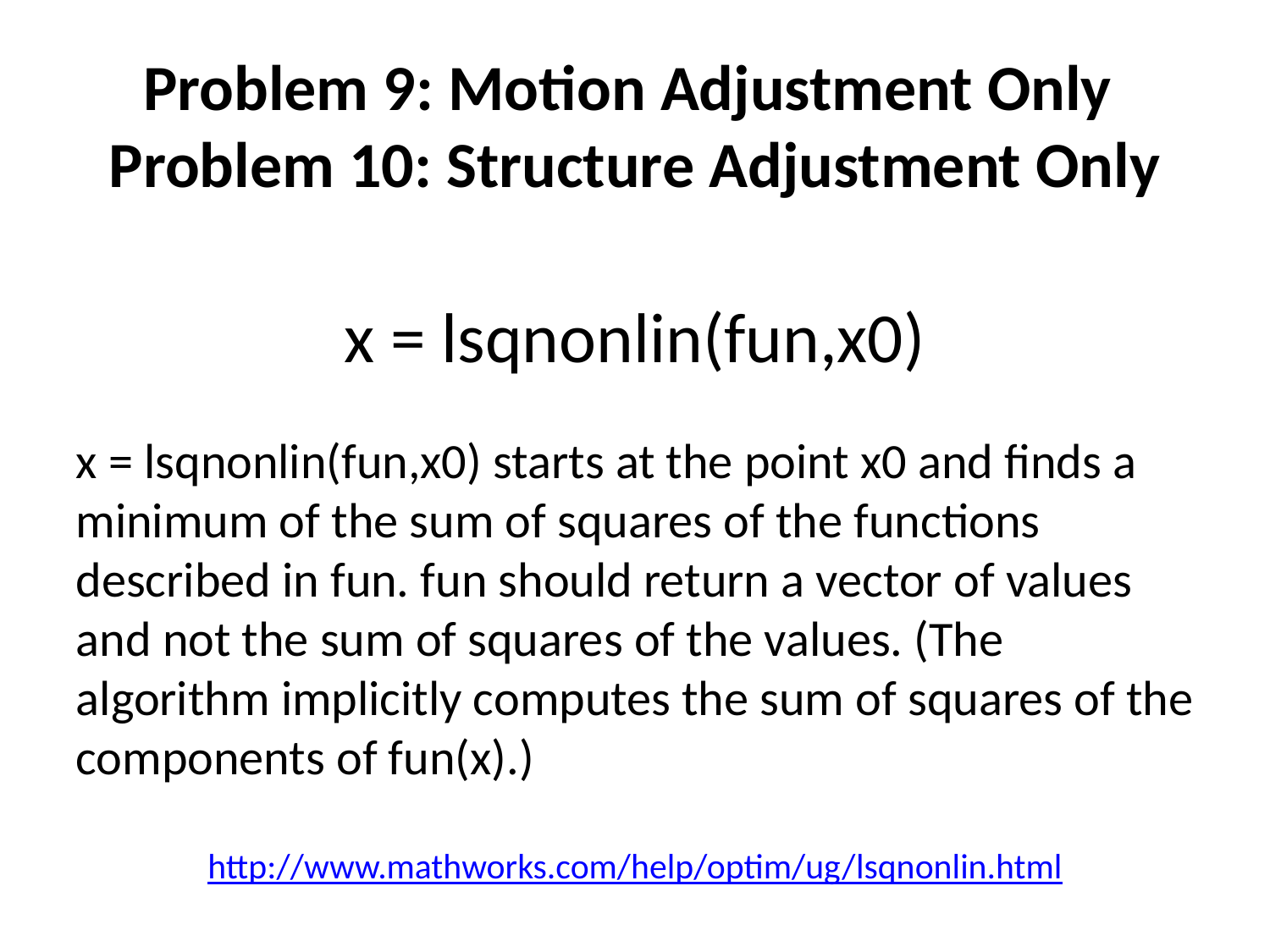

# Problem 9: Motion Adjustment Only Problem 10: Structure Adjustment Only
x = lsqnonlin(fun,x0)
x = lsqnonlin(fun,x0) starts at the point x0 and finds a minimum of the sum of squares of the functions described in fun. fun should return a vector of values and not the sum of squares of the values. (The algorithm implicitly computes the sum of squares of the components of fun(x).)

http://www.mathworks.com/help/optim/ug/lsqnonlin.html